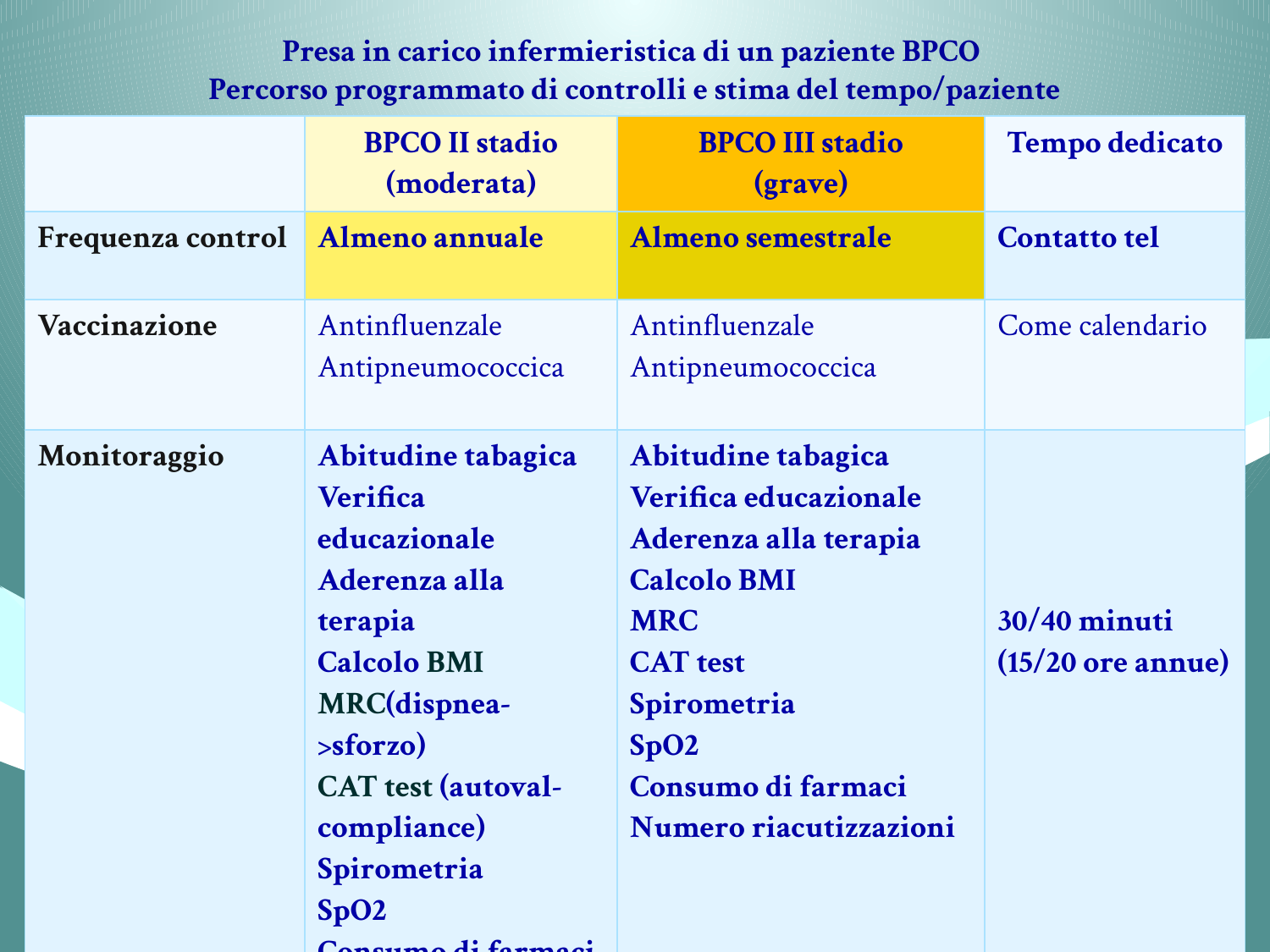

# Presa in carico infermieristica di un paziente BPCO Percorso programmato di controlli e stima del tempo/paziente
|  | BPCO II stadio (moderata) | BPCO III stadio (grave) | Tempo dedicato |
| --- | --- | --- | --- |
| Frequenza control | Almeno annuale | Almeno semestrale | Contatto tel |
| Vaccinazione | Antinfluenzale Antipneumococcica | Antinfluenzale Antipneumococcica | Come calendario |
| Monitoraggio | Abitudine tabagica Verifica educazionale Aderenza alla terapia Calcolo BMI MRC(dispnea->sforzo) CAT test (autoval- compliance) Spirometria SpO2 Consumo di farmaci Numero riacutizz. | Abitudine tabagica Verifica educazionale Aderenza alla terapia Calcolo BMI MRC CAT test Spirometria SpO2 Consumo di farmaci Numero riacutizzazioni | 30/40 minuti (15/20 ore annue) |